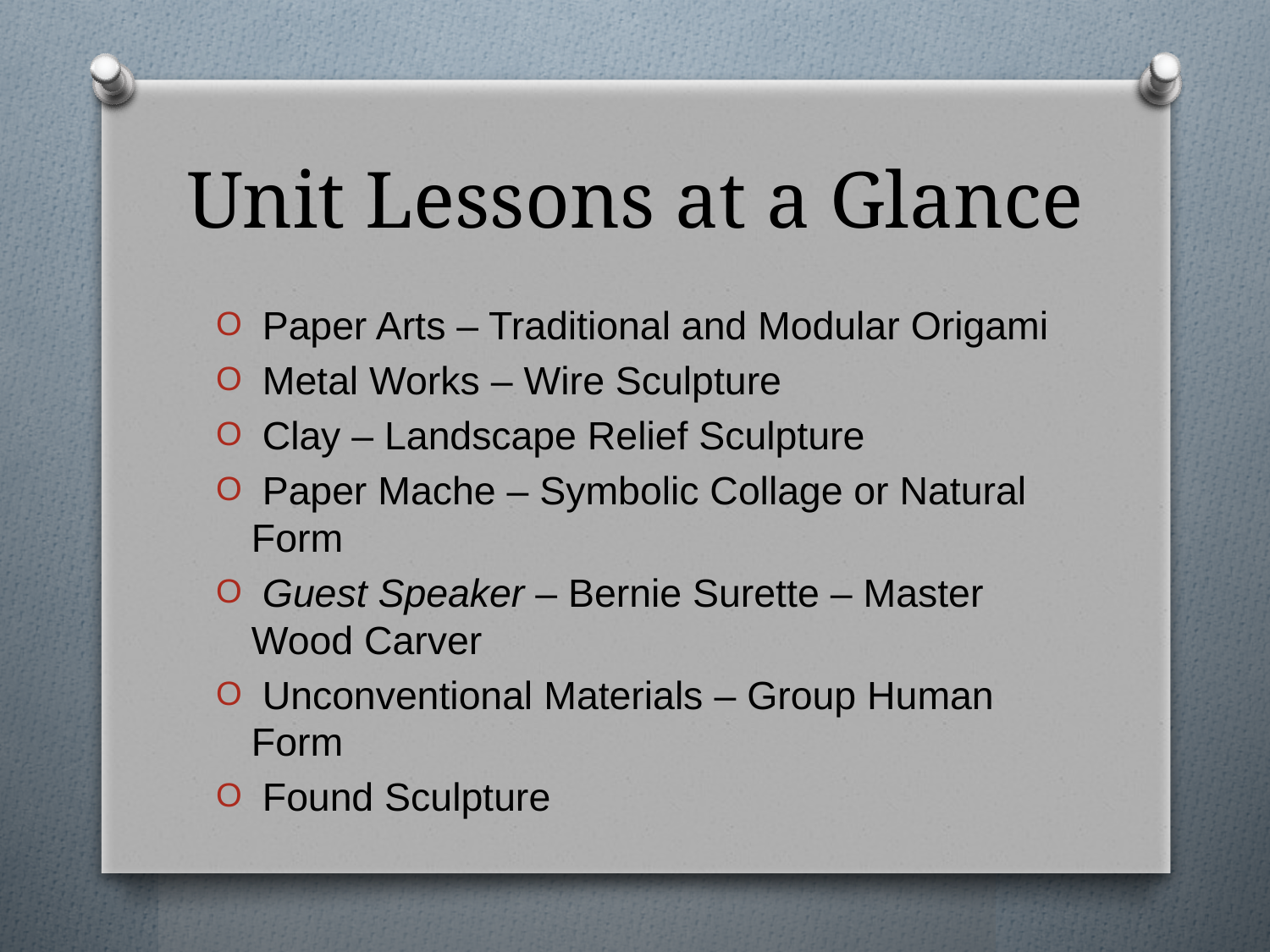

# Unit Lessons at a Glance
 Paper Arts – Traditional and Modular Origami
 Metal Works – Wire Sculpture
 Clay – Landscape Relief Sculpture
 Paper Mache – Symbolic Collage or Natural Form
 Guest Speaker – Bernie Surette – Master Wood Carver
 Unconventional Materials – Group Human Form
 Found Sculpture